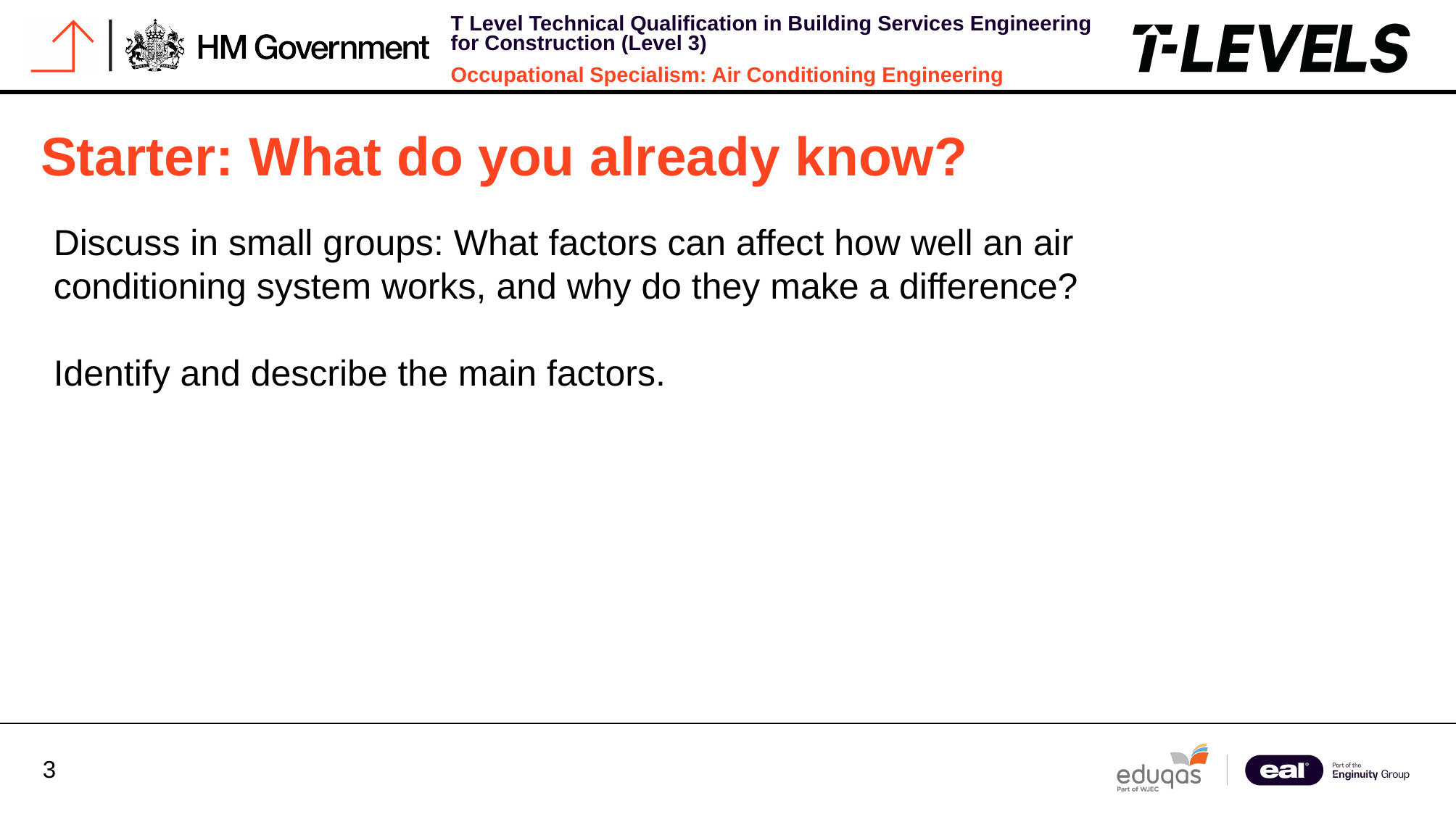

Starter: What do you already know?

Discuss in small groups: What factors can affect how well an air conditioning system works, and why do they make a difference?

Identify and describe the main factors.